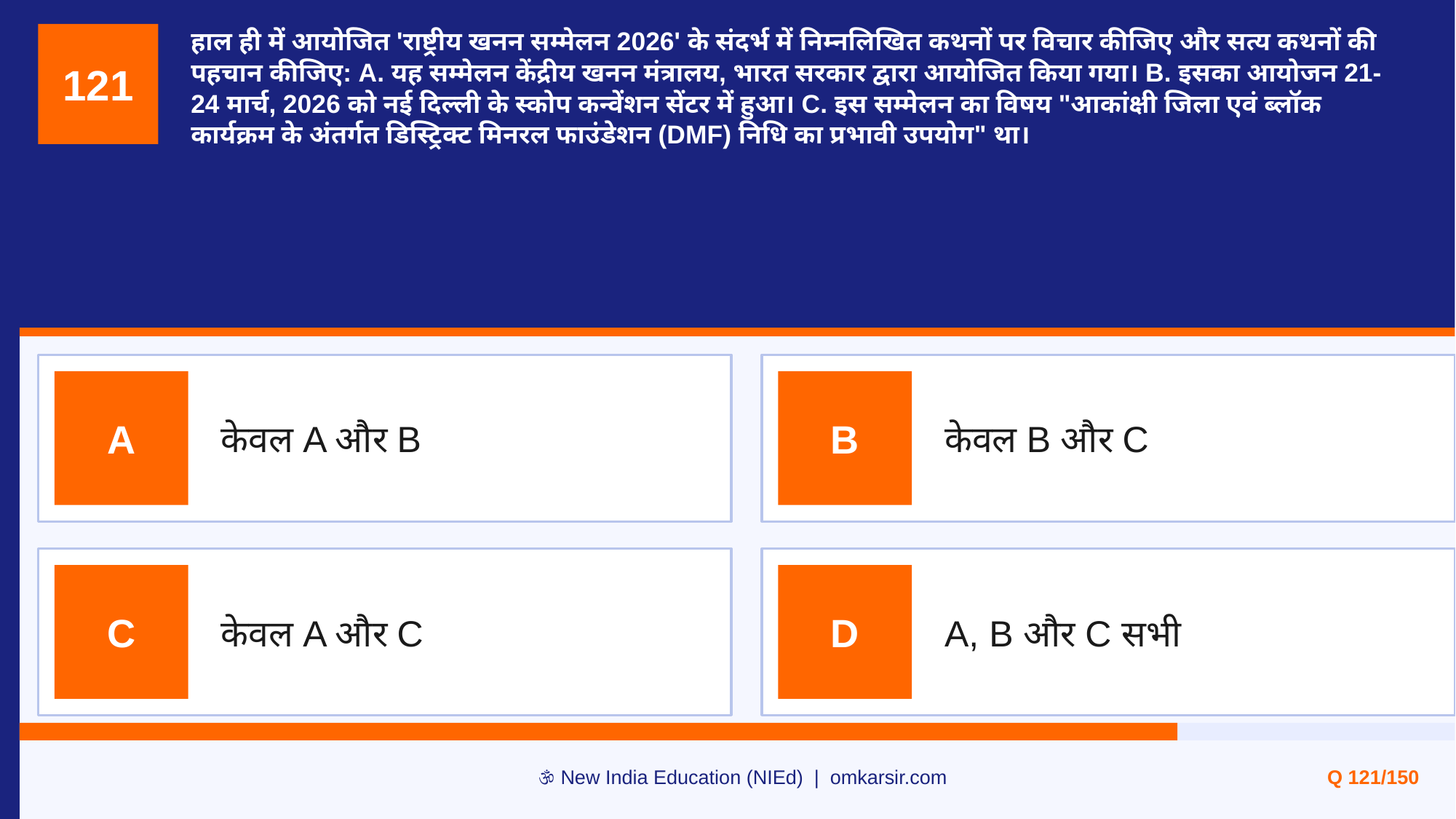

हाल ही में आयोजित 'राष्ट्रीय खनन सम्मेलन 2026' के संदर्भ में निम्नलिखित कथनों पर विचार कीजिए और सत्य कथनों की पहचान कीजिए: A. यह सम्मेलन केंद्रीय खनन मंत्रालय, भारत सरकार द्वारा आयोजित किया गया। B. इसका आयोजन 21-24 मार्च, 2026 को नई दिल्ली के स्कोप कन्वेंशन सेंटर में हुआ। C. इस सम्मेलन का विषय "आकांक्षी जिला एवं ब्लॉक कार्यक्रम के अंतर्गत डिस्ट्रिक्ट मिनरल फाउंडेशन (DMF) निधि का प्रभावी उपयोग" था।
121

केवल A और B
केवल B और C
A
B

केवल A और C
A, B और C सभी
C
D

🕉️ New India Education (NIEd)  |  omkarsir.com
Q 121/150